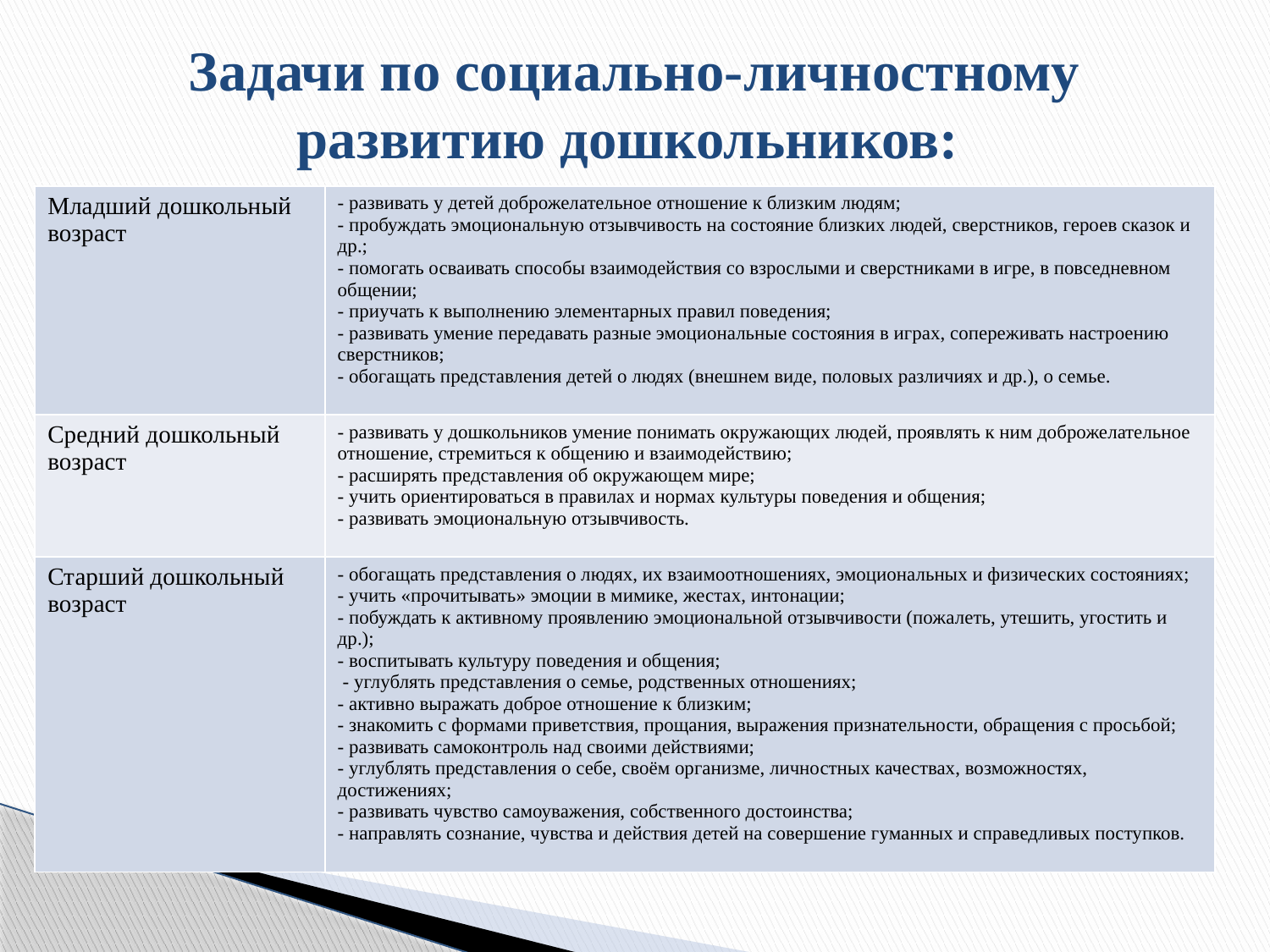

# Задачи по социально-личностному развитию дошкольников:
| Младший дошкольный возраст | - развивать у детей доброжелательное отношение к близким людям; - пробуждать эмоциональную отзывчивость на состояние близких людей, сверстников, героев сказок и др.; - помогать осваивать способы взаимодействия со взрослыми и сверстниками в игре, в повседневном общении; - приучать к выполнению элементарных правил поведения; - развивать умение передавать разные эмоциональные состояния в играх, сопереживать настроению сверстников; - обогащать представления детей о людях (внешнем виде, половых различиях и др.), о семье. |
| --- | --- |
| Средний дошкольный возраст | - развивать у дошкольников умение понимать окружающих людей, проявлять к ним доброжелательное отношение, стремиться к общению и взаимодействию; - расширять представления об окружающем мире; - учить ориентироваться в правилах и нормах культуры поведения и общения; - развивать эмоциональную отзывчивость. |
| Старший дошкольный возраст | - обогащать представления о людях, их взаимоотношениях, эмоциональных и физических состояниях; - учить «прочитывать» эмоции в мимике, жестах, интонации; - побуждать к активному проявлению эмоциональной отзывчивости (пожалеть, утешить, угостить и др.); - воспитывать культуру поведения и общения; - углублять представления о семье, родственных отношениях; - активно выражать доброе отношение к близким; - знакомить с формами приветствия, прощания, выражения признательности, обращения с просьбой; - развивать самоконтроль над своими действиями; - углублять представления о себе, своём организме, личностных качествах, возможностях, достижениях; - развивать чувство самоуважения, собственного достоинства; - направлять сознание, чувства и действия детей на совершение гуманных и справедливых поступков. |